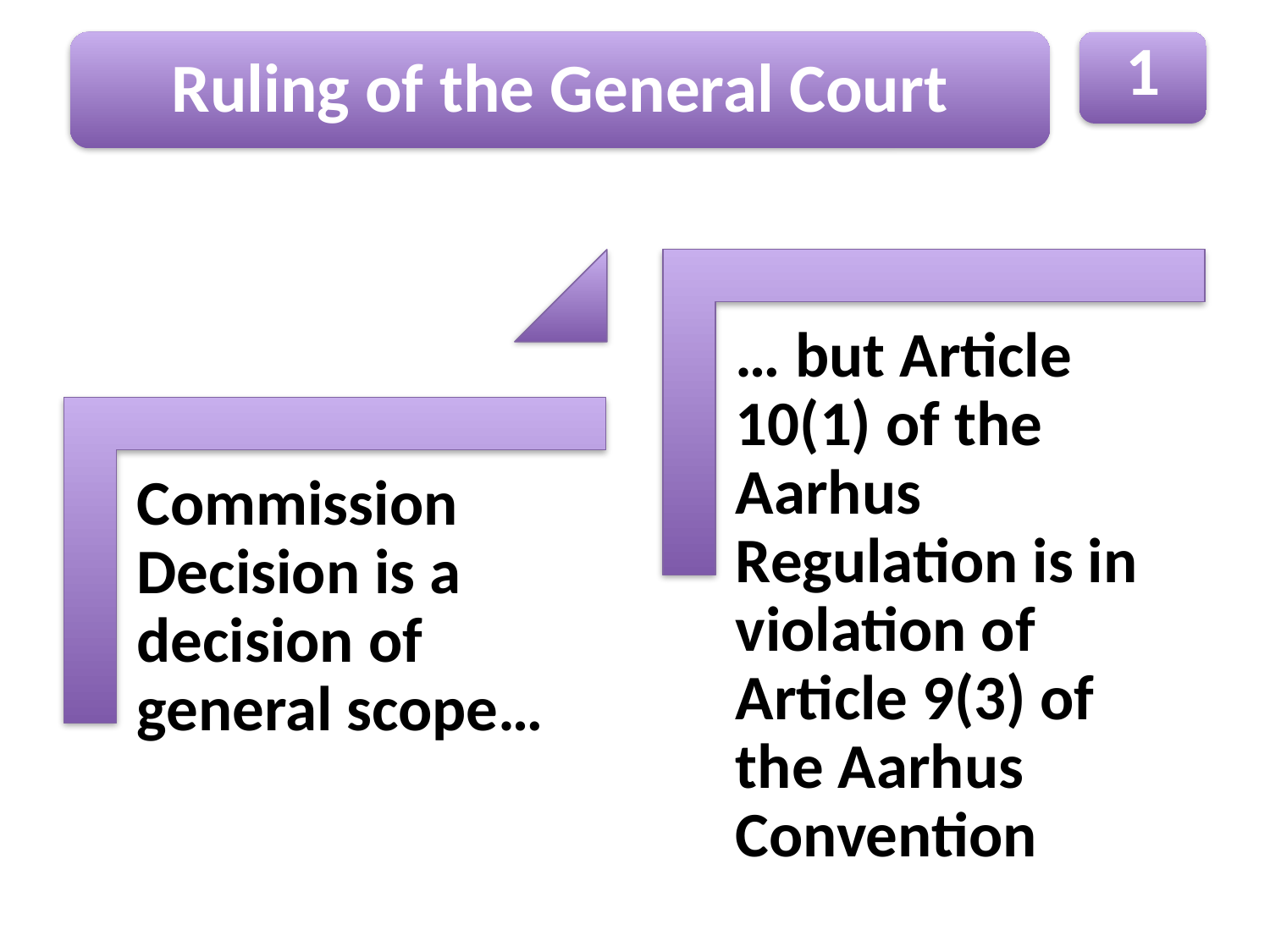

1

Ruling of the General Court
Commission Decision is a decision of general scope…
… but Article 10(1) of the Aarhus Regulation is in violation of Article 9(3) of the Aarhus Convention